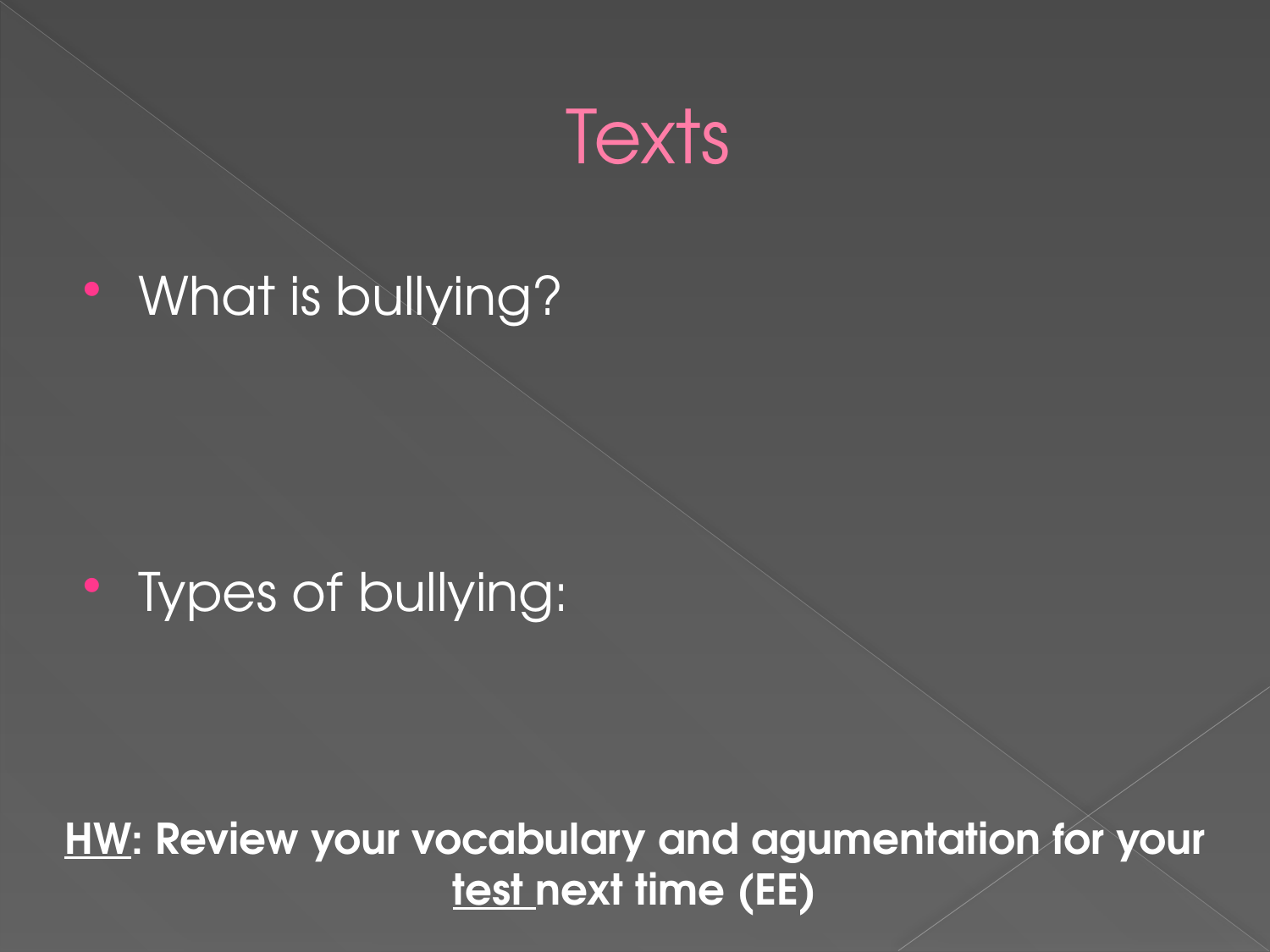

# Texts
What is bullying?

Types of bullying:

HW: Review your vocabulary and agumentation for your test next time (EE)